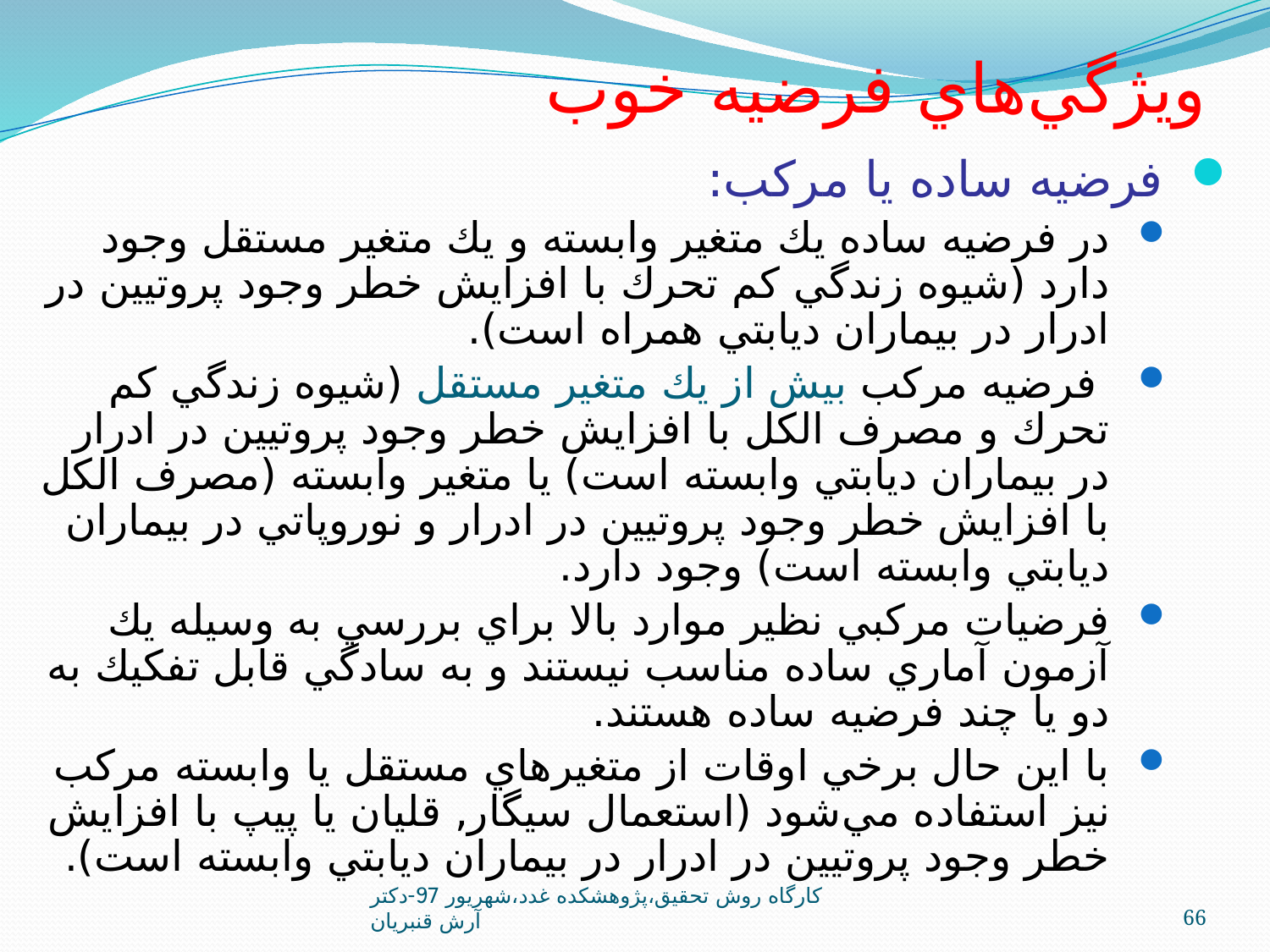

# ويژگي‌هاي فرضيه خوب
فرضيه ساده يا مركب:
در فرضيه ساده يك متغير وابسته و يك متغير مستقل وجود دارد (شيوه زندگي كم تحرك با افزايش خطر وجود پروتيين در ادرار در بيماران ديابتي همراه است).
 فرضيه مركب بيش از يك متغير مستقل (شيوه زندگي كم تحرك و مصرف الكل با افزايش خطر وجود پروتيين در ادرار در بيماران ديابتي وابسته است) يا متغير وابسته (مصرف الكل با افزايش خطر وجود پروتيين در ادرار و نوروپاتي در بيماران ديابتي وابسته است) وجود دارد.
فرضيات مركبي نظير موارد بالا براي بررسي به وسيله يك آزمون آماري ساده مناسب نيستند و به سادگي قابل تفكيك به دو يا چند فرضيه ساده هستند.
با اين حال برخي اوقات از متغيرهاي مستقل يا وابسته مركب نيز استفاده مي‌شود (استعمال سيگار, قليان يا پيپ با افزايش خطر وجود پروتيين در ادرار در بيماران ديابتي وابسته است).
کارگاه روش تحقيق،پژوهشکده غدد،شهريور 97-دکتر آرش قنبريان
66